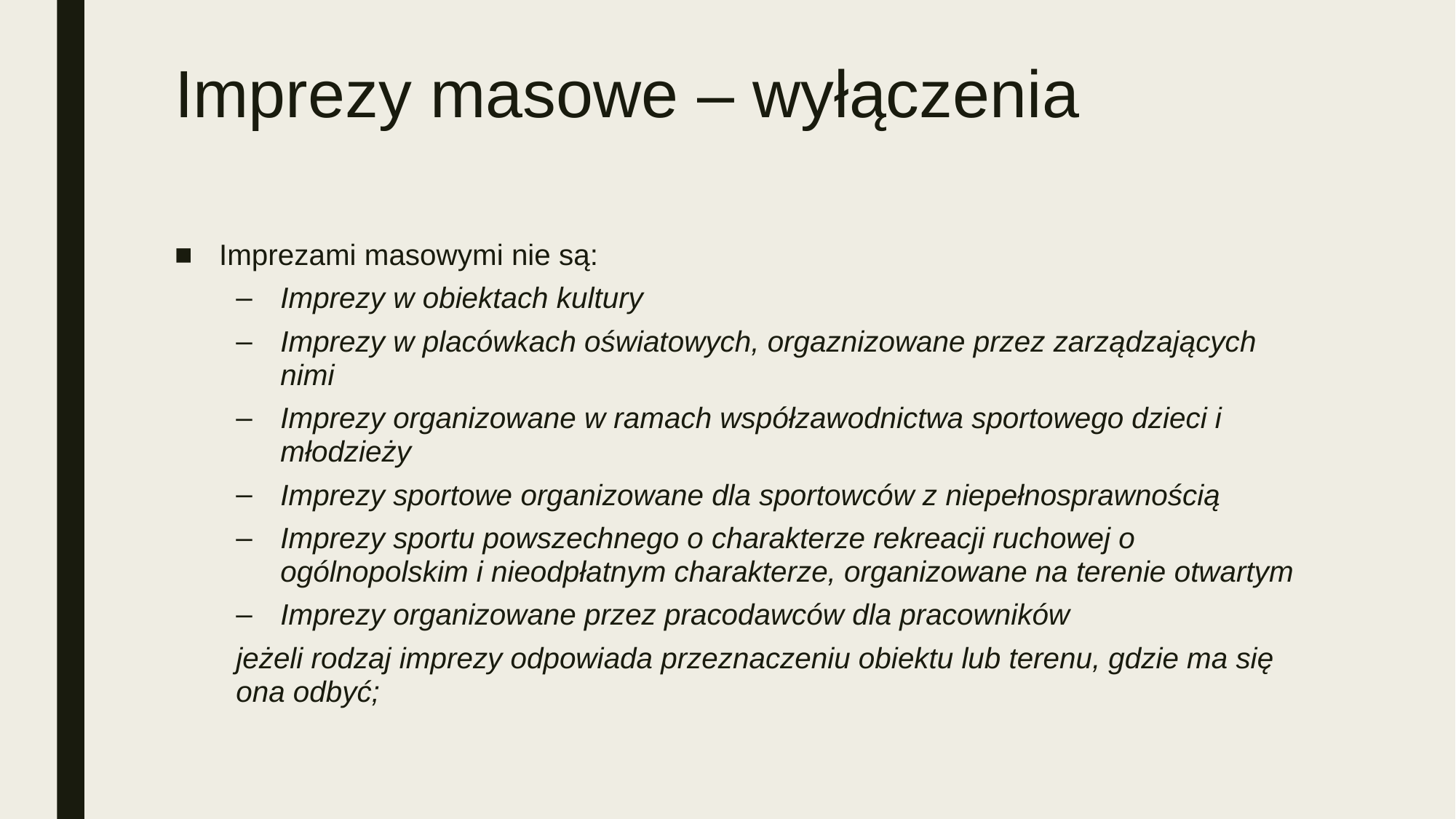

# Imprezy masowe – wyłączenia
Imprezami masowymi nie są:
Imprezy w obiektach kultury
Imprezy w placówkach oświatowych, orgaznizowane przez zarządzających nimi
Imprezy organizowane w ramach współzawodnictwa sportowego dzieci i młodzieży
Imprezy sportowe organizowane dla sportowców z niepełnosprawnością
Imprezy sportu powszechnego o charakterze rekreacji ruchowej o ogólnopolskim i nieodpłatnym charakterze, organizowane na terenie otwartym
Imprezy organizowane przez pracodawców dla pracowników
jeżeli rodzaj imprezy odpowiada przeznaczeniu obiektu lub terenu, gdzie ma się ona odbyć;